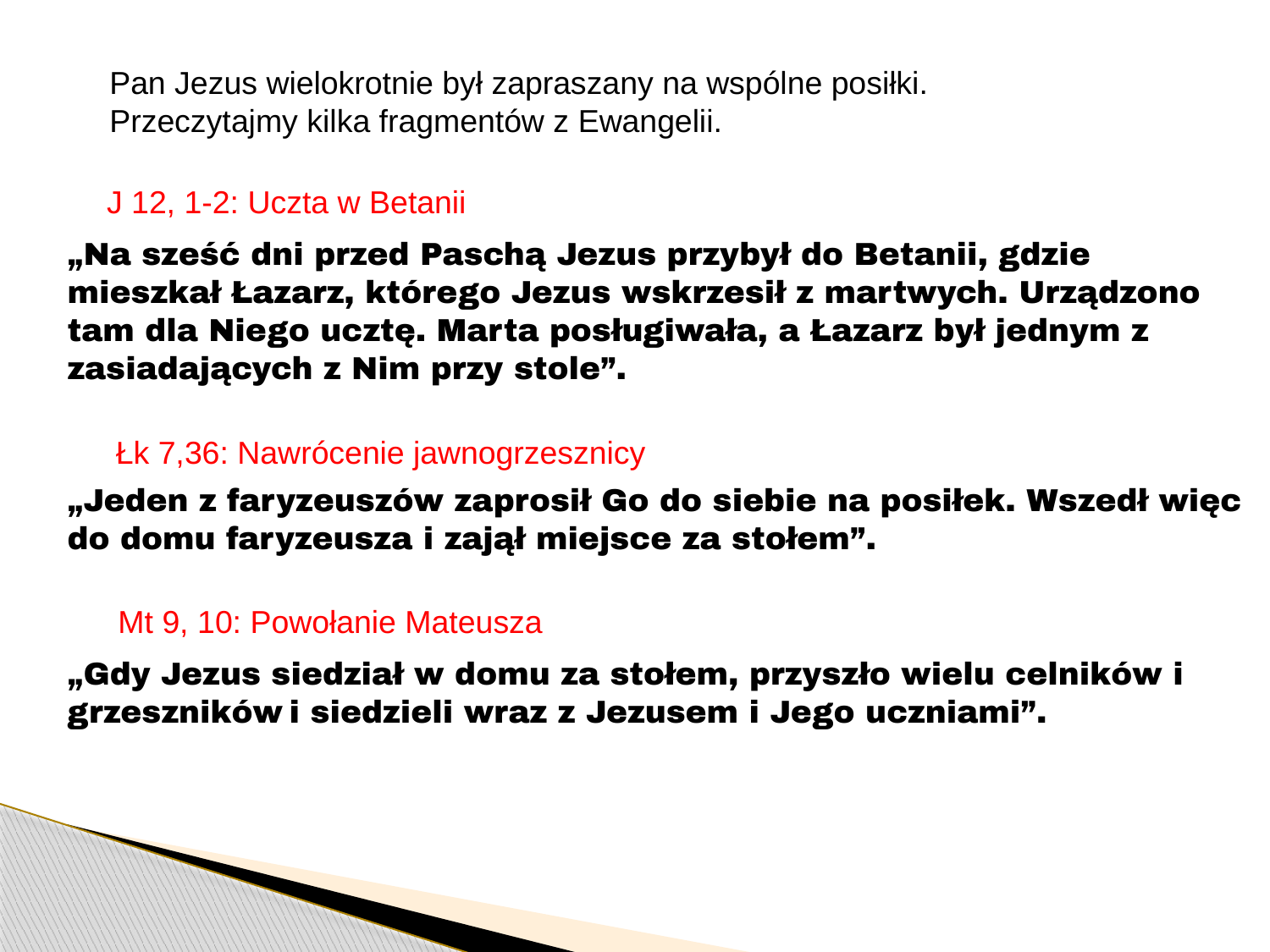

Pan Jezus wielokrotnie był zapraszany na wspólne posiłki.
Przeczytajmy kilka fragmentów z Ewangelii.
J 12, 1-2: Uczta w Betanii
„Na sześć dni przed Paschą Jezus przybył do Betanii, gdzie mieszkał Łazarz, którego Jezus wskrzesił z martwych. Urządzono tam dla Niego ucztę. Marta posługiwała, a Łazarz był jednym z zasiadających z Nim przy stole”.
Łk 7,36: Nawrócenie jawnogrzesznicy
„Jeden z faryzeuszów zaprosił Go do siebie na posiłek. Wszedł więc do domu faryzeusza i zajął miejsce za stołem”.
Mt 9, 10: Powołanie Mateusza
„Gdy Jezus siedział w domu za stołem, przyszło wielu celników i grzeszników i siedzieli wraz z Jezusem i Jego uczniami”.